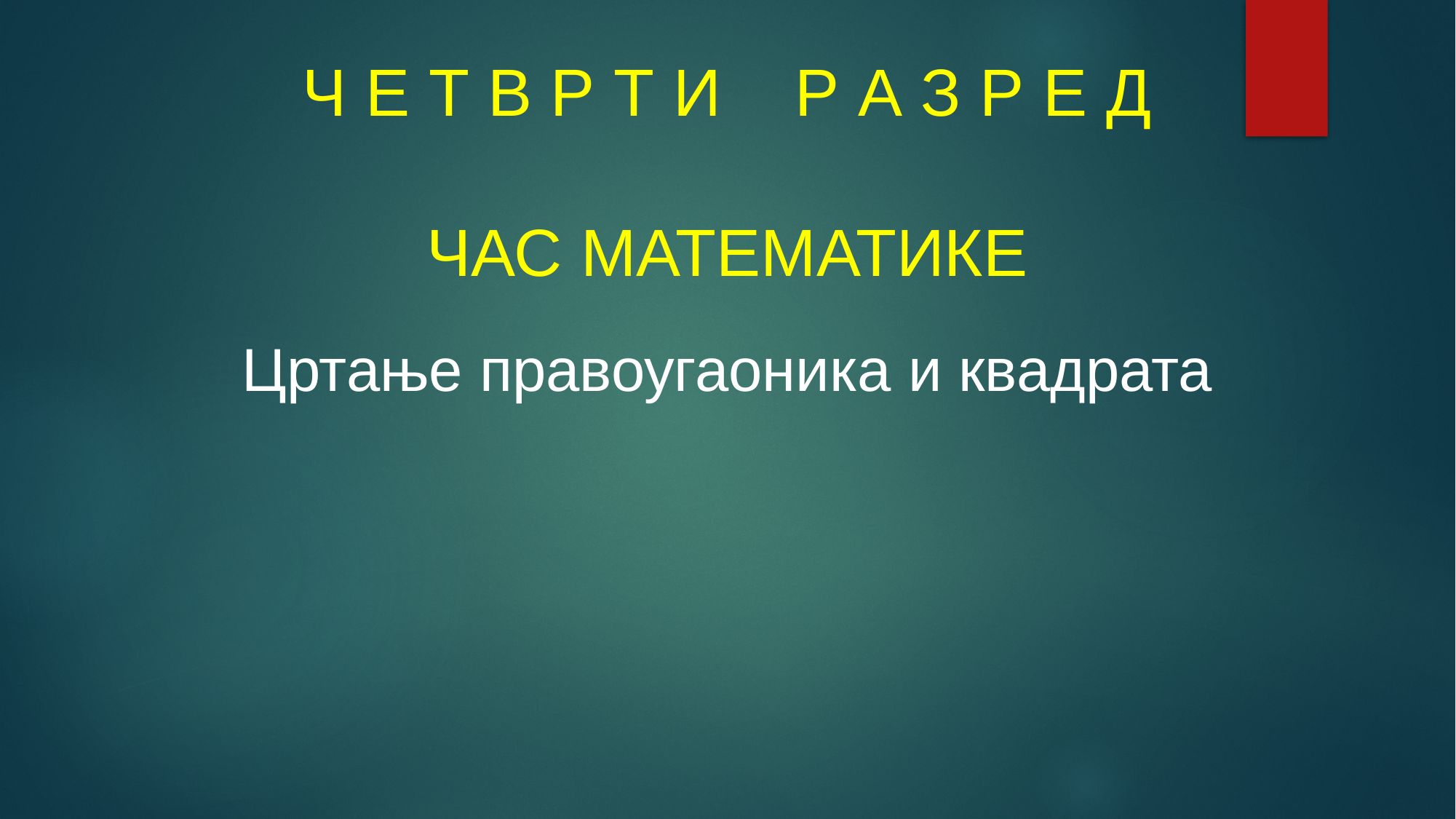

# Ч Е Т В Р Т И    Р А З Р Е Д ЧАС МАТЕМАТИКЕ

Цртање правоугаоника и квадрата